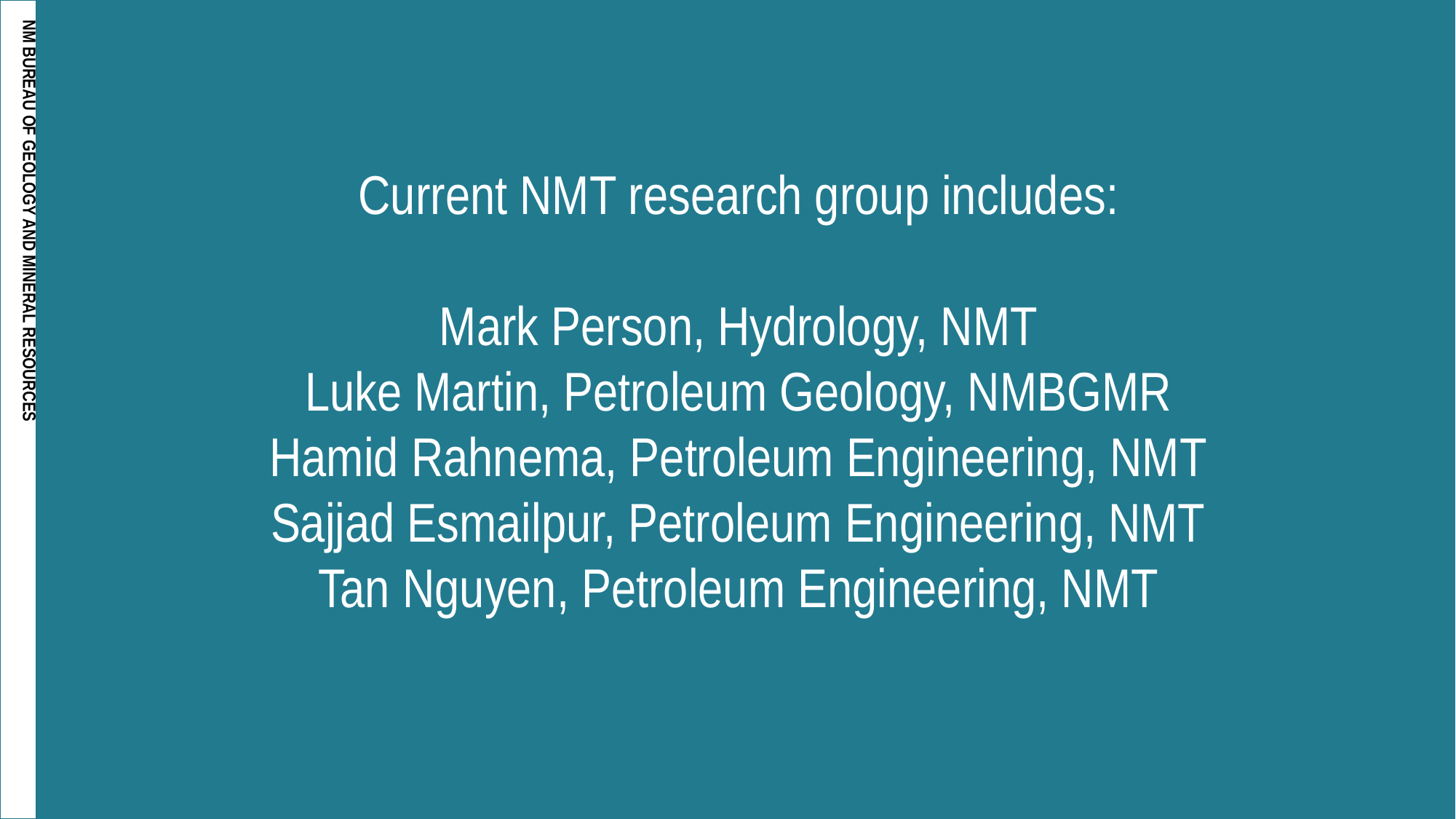

Current NMT research group includes:

Mark Person, Hydrology, NMT
Luke Martin, Petroleum Geology, NMBGMR
Hamid Rahnema, Petroleum Engineering, NMT
Sajjad Esmailpur, Petroleum Engineering, NMT
Tan Nguyen, Petroleum Engineering, NMT